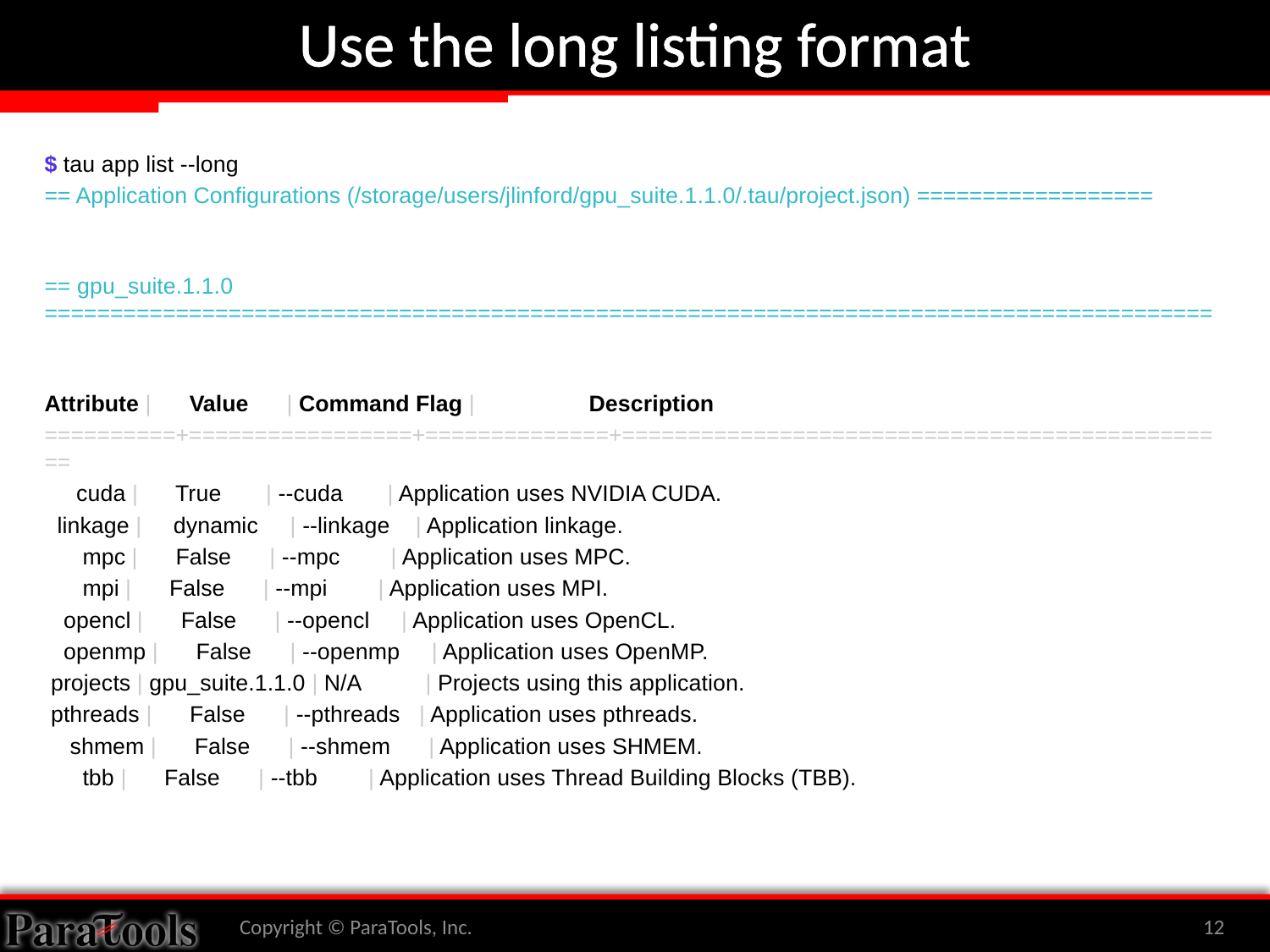

# Use the long listing format
$ tau app list --long
== Application Configurations (/storage/users/jlinford/gpu_suite.1.1.0/.tau/project.json) ==================

== gpu_suite.1.1.0 =========================================================================================

Attribute |      Value      | Command Flag |                  Description
==========+=================+==============+===============================================
     cuda |      True       | --cuda       | Application uses NVIDIA CUDA.
  linkage |     dynamic     | --linkage    | Application linkage.
      mpc |      False      | --mpc        | Application uses MPC.
      mpi |      False      | --mpi        | Application uses MPI.
   opencl |      False      | --opencl     | Application uses OpenCL.
   openmp |      False      | --openmp     | Application uses OpenMP.
 projects | gpu_suite.1.1.0 | N/A          | Projects using this application.
 pthreads |      False      | --pthreads   | Application uses pthreads.
    shmem |      False      | --shmem      | Application uses SHMEM.
      tbb |      False      | --tbb        | Application uses Thread Building Blocks (TBB).

Copyright © ParaTools, Inc.
12